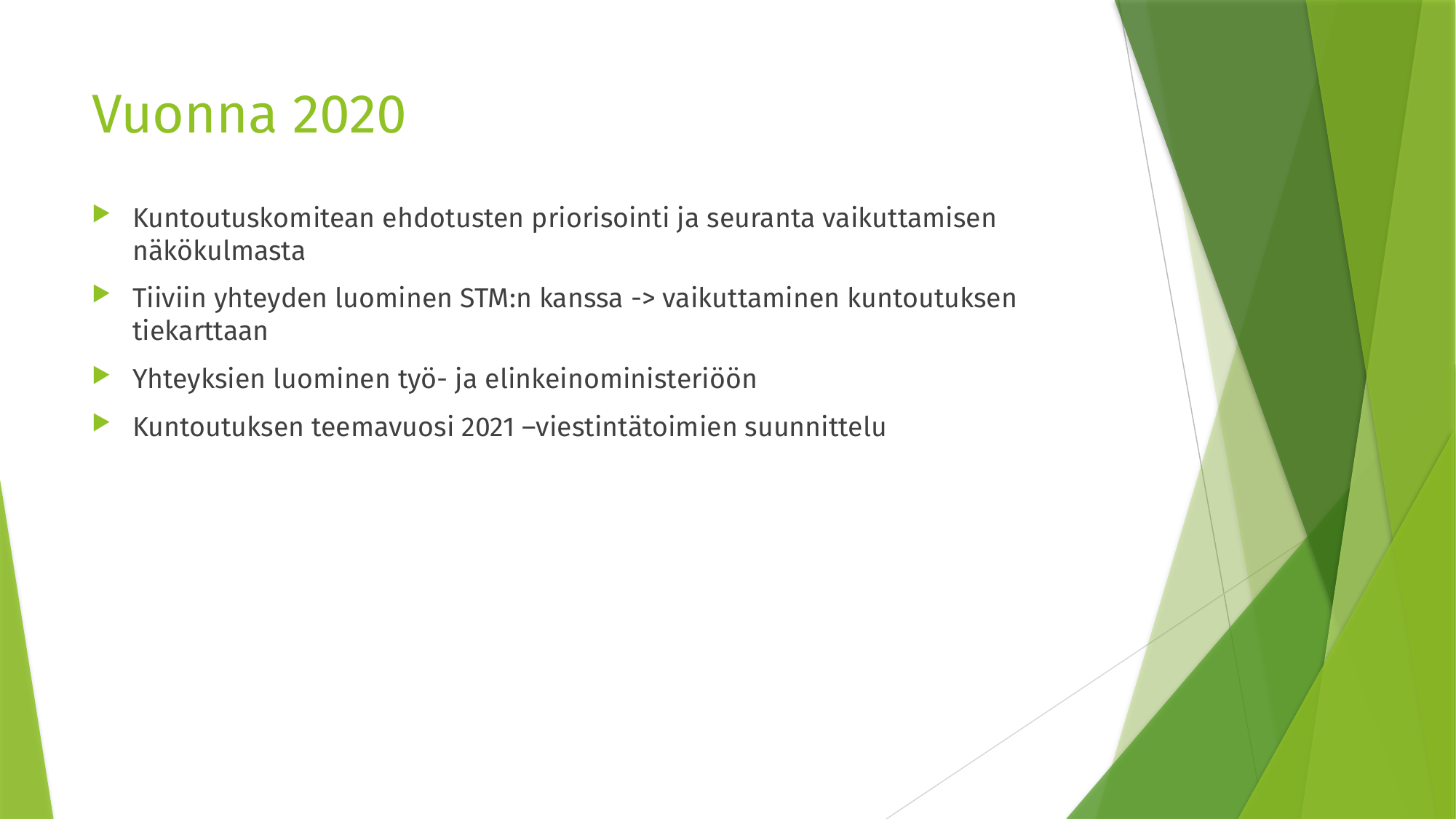

# Vuonna 2020
Kuntoutuskomitean ehdotusten priorisointi ja seuranta vaikuttamisen näkökulmasta
Tiiviin yhteyden luominen STM:n kanssa -> vaikuttaminen kuntoutuksen tiekarttaan
Yhteyksien luominen työ- ja elinkeinoministeriöön
Kuntoutuksen teemavuosi 2021 –viestintätoimien suunnittelu